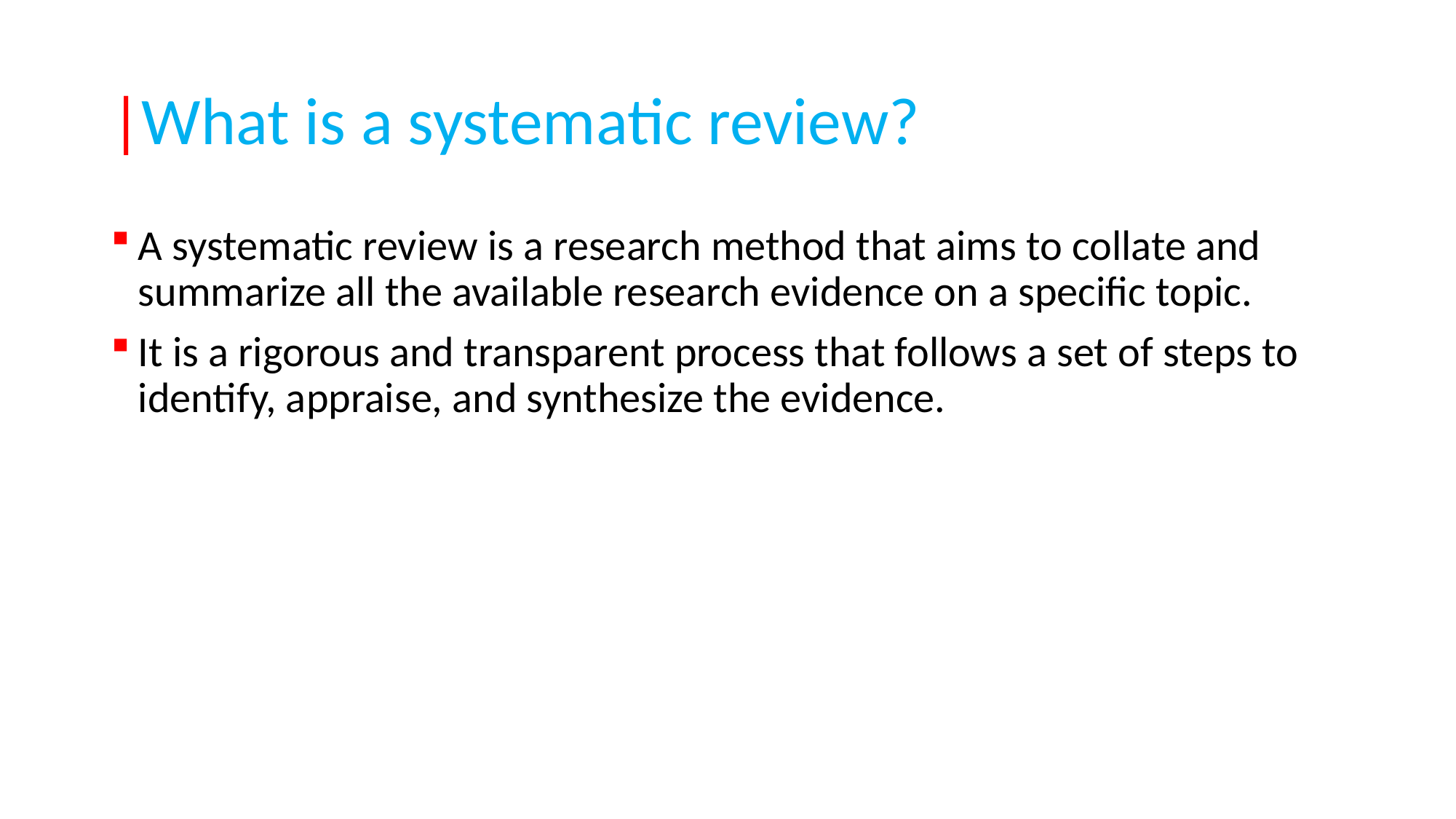

# |What is a systematic review?
A systematic review is a research method that aims to collate and summarize all the available research evidence on a specific topic.
It is a rigorous and transparent process that follows a set of steps to identify, appraise, and synthesize the evidence.